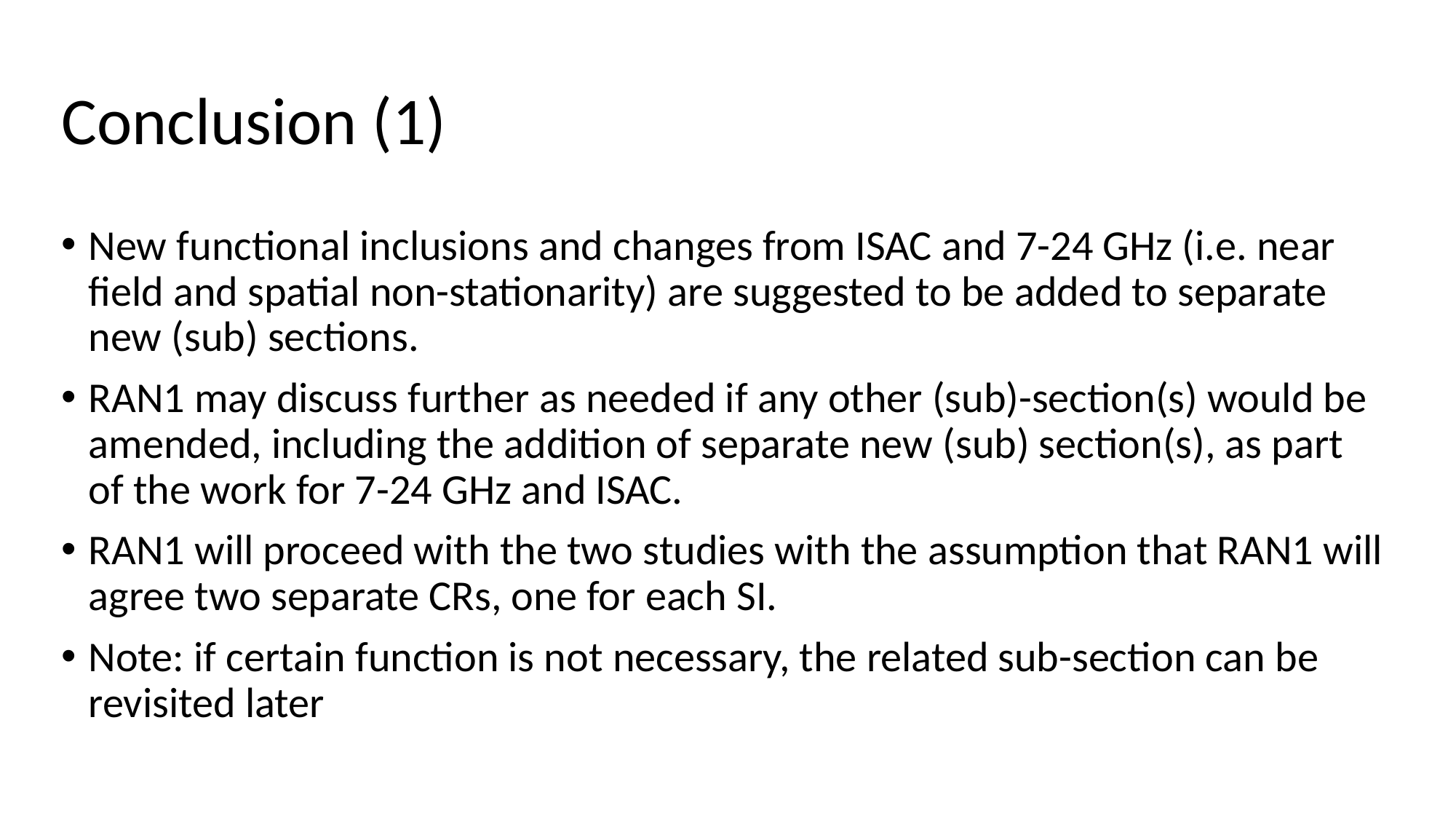

# Conclusion (1)
New functional inclusions and changes from ISAC and 7-24 GHz (i.e. near field and spatial non-stationarity) are suggested to be added to separate new (sub) sections.
RAN1 may discuss further as needed if any other (sub)-section(s) would be amended, including the addition of separate new (sub) section(s), as part of the work for 7-24 GHz and ISAC.
RAN1 will proceed with the two studies with the assumption that RAN1 will agree two separate CRs, one for each SI.
Note: if certain function is not necessary, the related sub-section can be revisited later